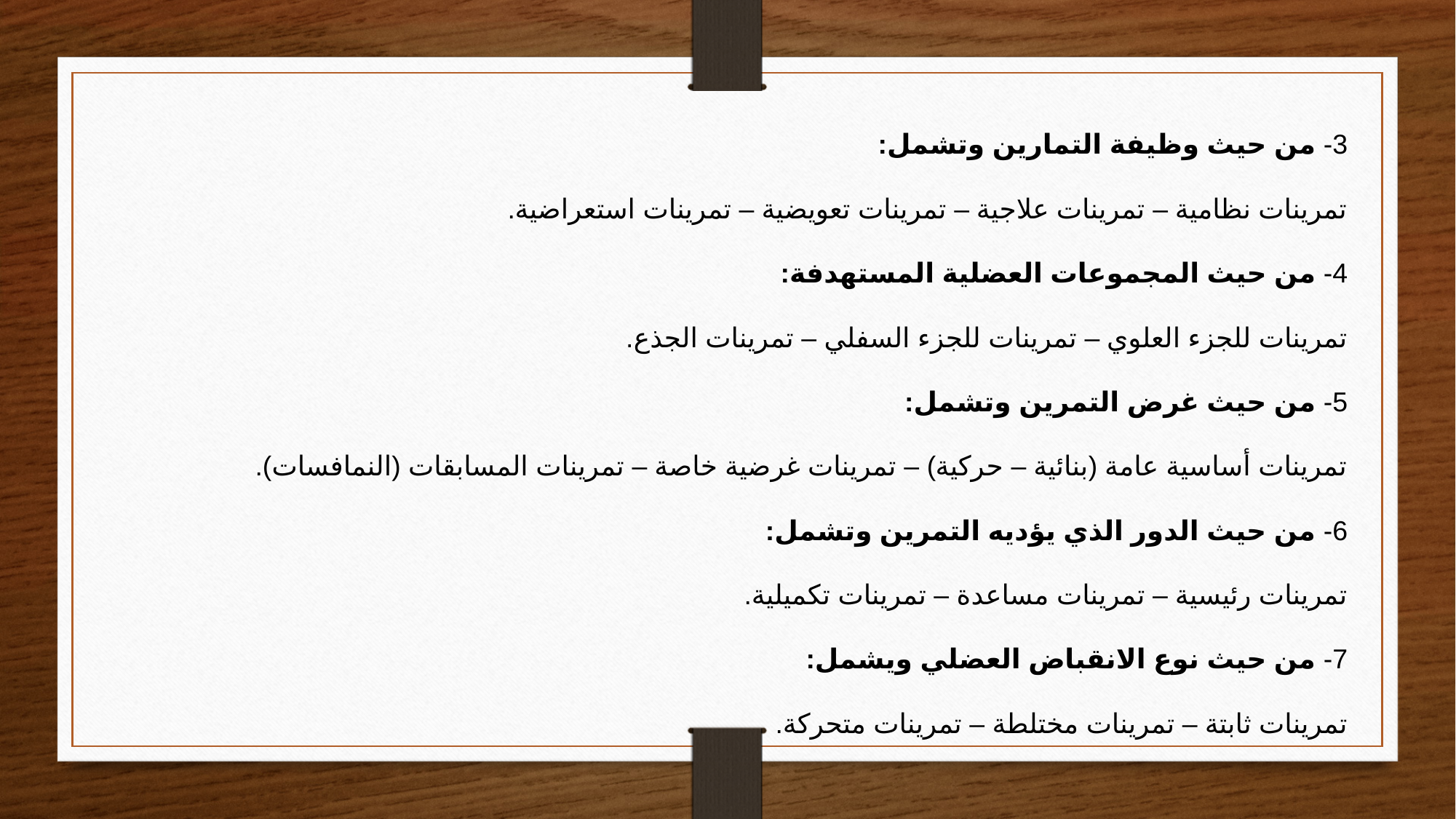

3- من حيث وظيفة التمارين وتشمل:
تمرينات نظامية – تمرينات علاجية – تمرينات تعويضية – تمرينات استعراضية.
4- من حيث المجموعات العضلية المستهدفة:
تمرينات للجزء العلوي – تمرينات للجزء السفلي – تمرينات الجذع.
5- من حيث غرض التمرين وتشمل:
تمرينات أساسية عامة (بنائية – حركية) – تمرينات غرضية خاصة – تمرينات المسابقات (النمافسات).
6- من حيث الدور الذي يؤديه التمرين وتشمل:
تمرينات رئيسية – تمرينات مساعدة – تمرينات تكميلية.
7- من حيث نوع الانقباض العضلي ويشمل:
تمرينات ثابتة – تمرينات مختلطة – تمرينات متحركة.